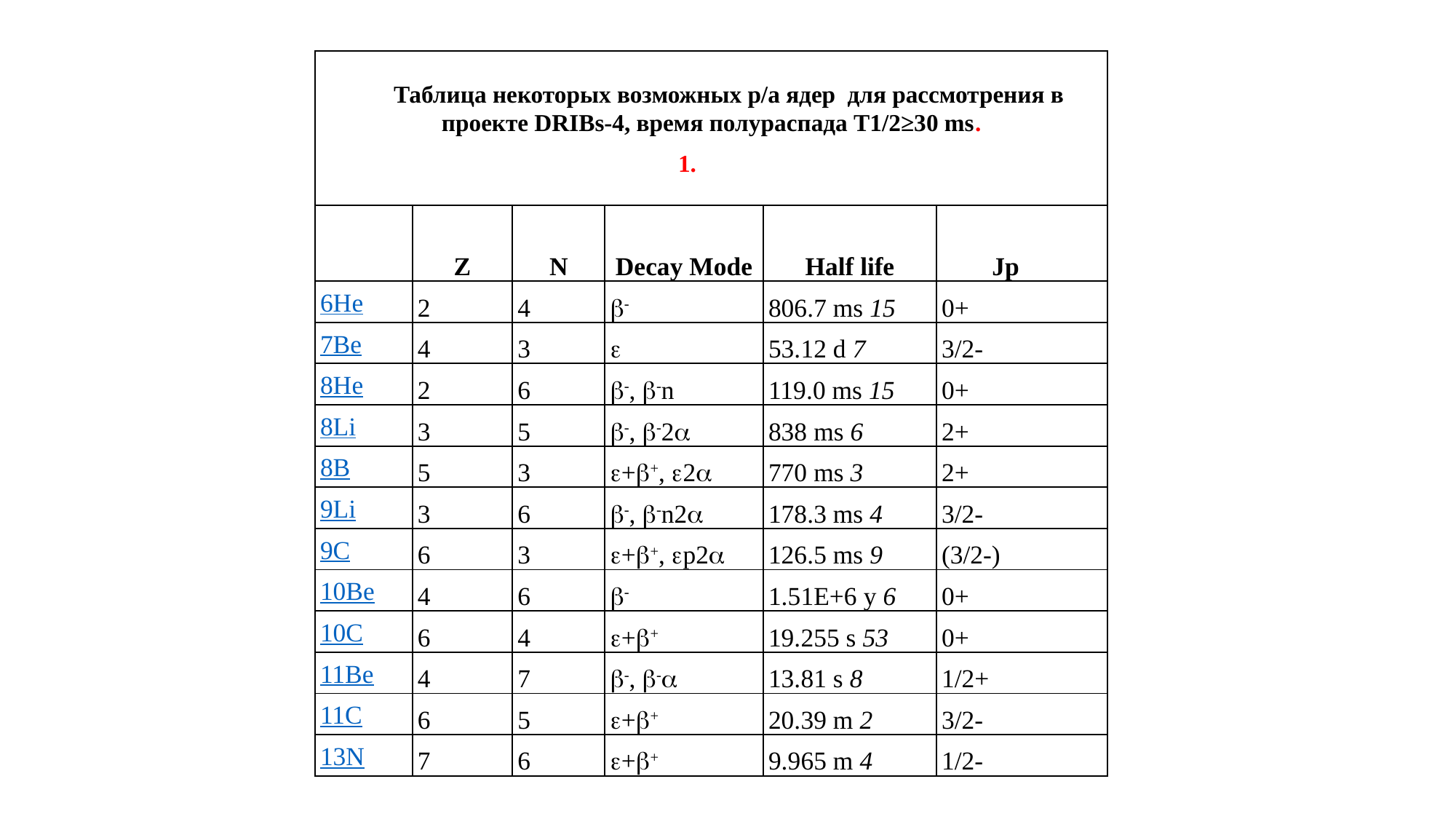

| Таблица некоторых возможных р/а ядер для рассмотрения в проекте DRIBs-4, время полураспада T1/2≥30 ms. 1. |  |  |  |  |  |
| --- | --- | --- | --- | --- | --- |
|  | Z | N | Decay Mode | Half life | Jp |
| 6He | 2 | 4 | β- | 806.7 ms 15 | 0+ |
| 7Be | 4 | 3 | ε | 53.12 d 7 | 3/2- |
| 8He | 2 | 6 | β-, β-n | 119.0 ms 15 | 0+ |
| 8Li | 3 | 5 | β-, β-2α | 838 ms 6 | 2+ |
| 8B | 5 | 3 | ε+β+, ε2α | 770 ms 3 | 2+ |
| 9Li | 3 | 6 | β-, β-n2α | 178.3 ms 4 | 3/2- |
| 9C | 6 | 3 | ε+β+, εp2α | 126.5 ms 9 | (3/2-) |
| 10Be | 4 | 6 | β- | 1.51E+6 y 6 | 0+ |
| 10C | 6 | 4 | ε+β+ | 19.255 s 53 | 0+ |
| 11Be | 4 | 7 | β-, β-α | 13.81 s 8 | 1/2+ |
| 11C | 6 | 5 | ε+β+ | 20.39 m 2 | 3/2- |
| 13N | 7 | 6 | ε+β+ | 9.965 m 4 | 1/2- |